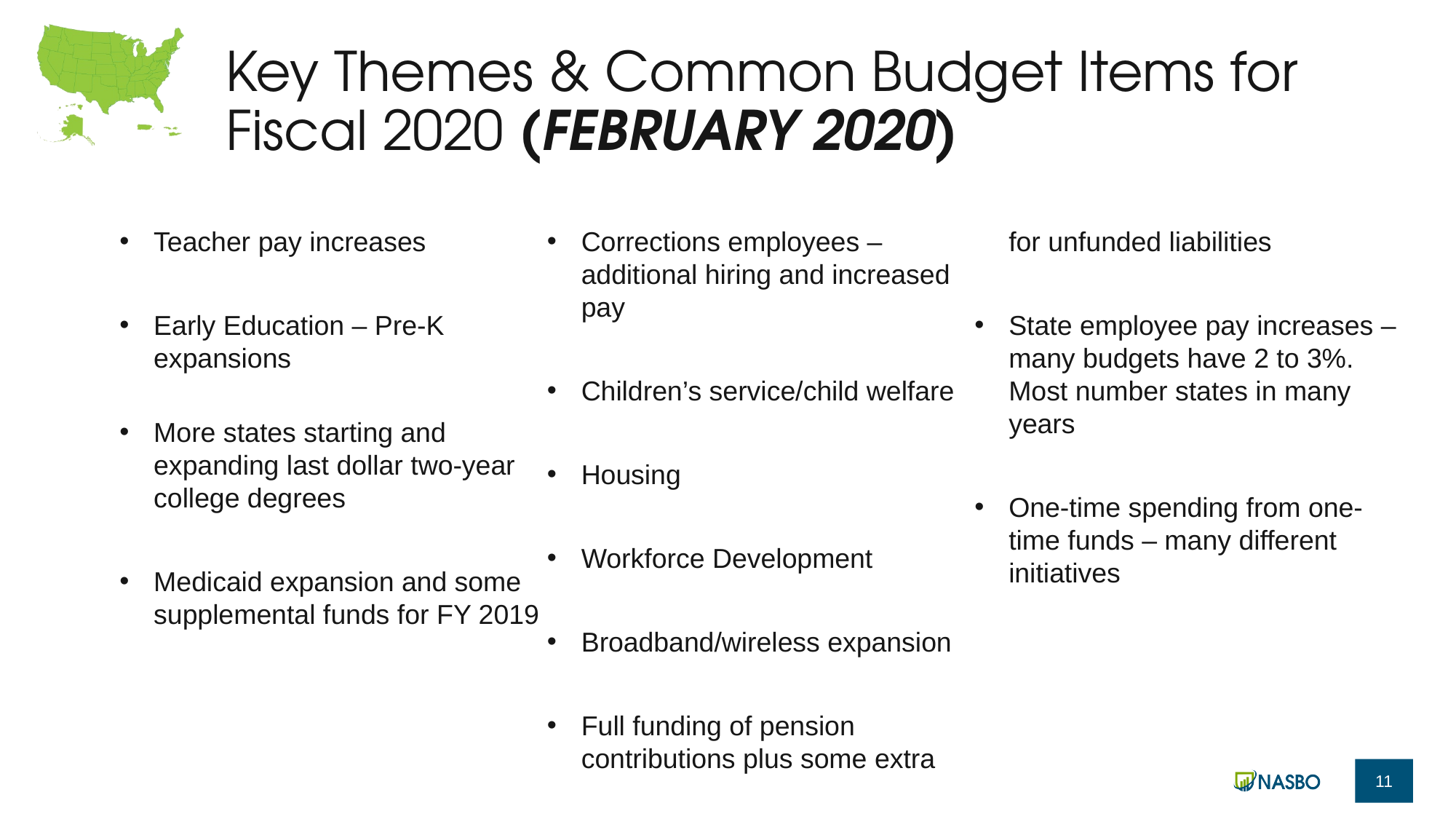

# Key Themes & Common Budget Items for Fiscal 2020 (FEBRUARY 2020)
Teacher pay increases

Early Education – Pre-K expansions
More states starting and expanding last dollar two-year college degrees

Medicaid expansion and some supplemental funds for FY 2019

Corrections employees – additional hiring and increased pay

Children’s service/child welfare

Housing

Workforce Development

Broadband/wireless expansion

Full funding of pension contributions plus some extra for unfunded liabilities

State employee pay increases – many budgets have 2 to 3%. Most number states in many years

One-time spending from one-time funds – many different initiatives

11